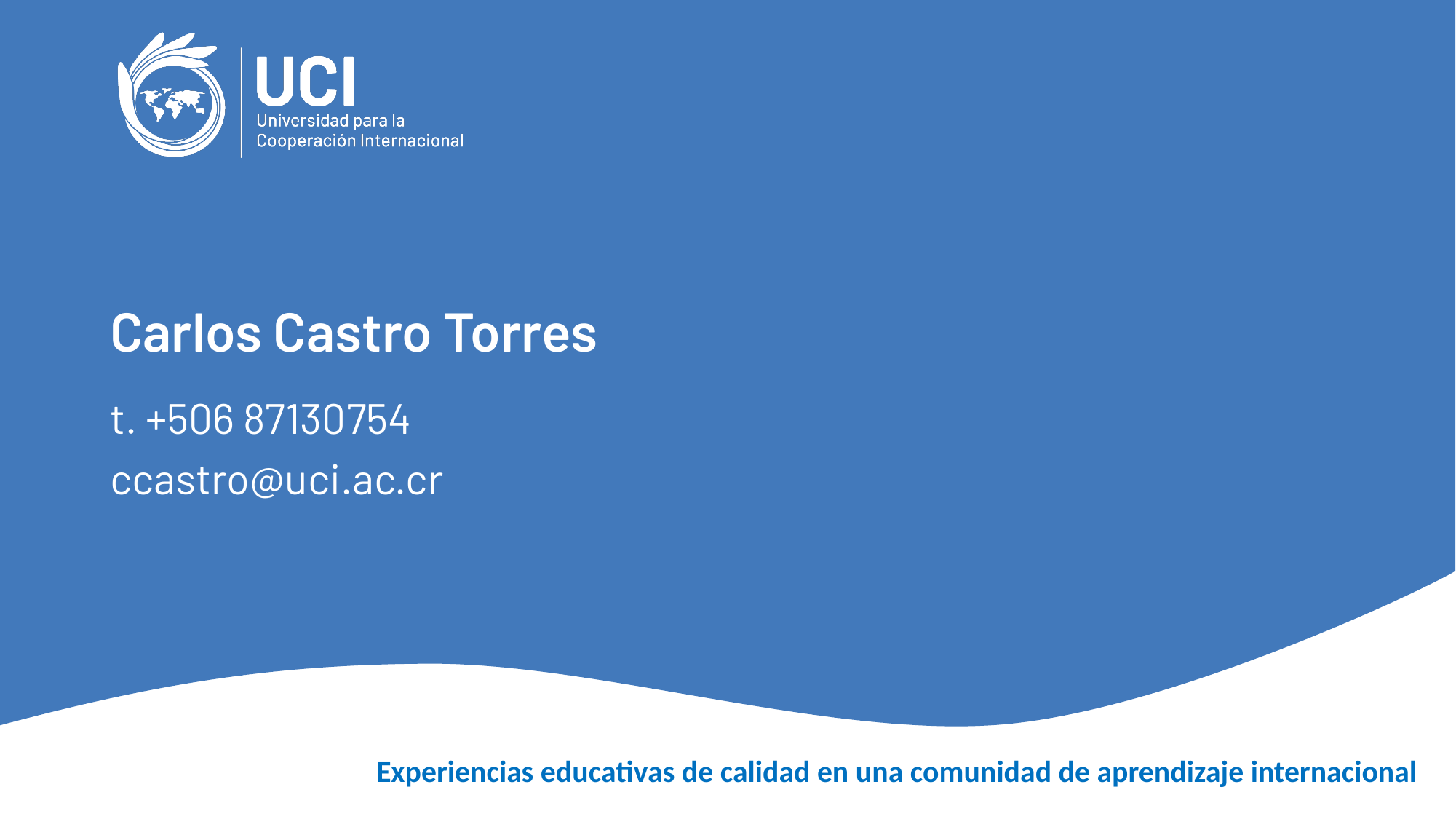

# Carlos Castro Torres
t. +506 87130754
ccastro@uci.ac.cr

Experiencias educativas de calidad en una comunidad de aprendizaje internacional